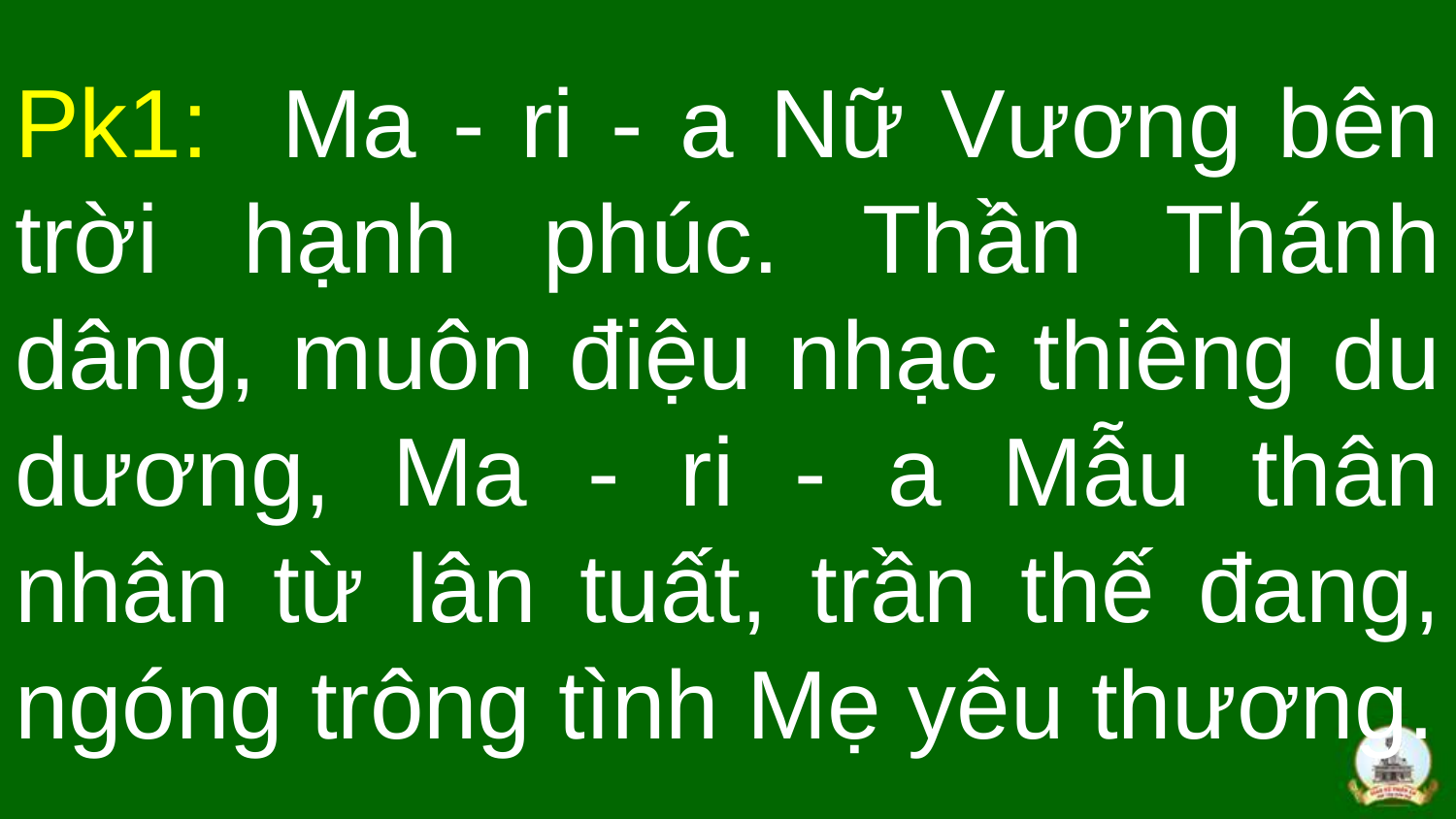

# Pk1:  Ma - ri - a Nữ Vương bên trời hạnh phúc. Thần Thánh dâng, muôn điệu nhạc thiêng du dương, Ma - ri - a Mẫu thân nhân từ lân tuất, trần thế đang, ngóng trông tình Mẹ yêu thương.